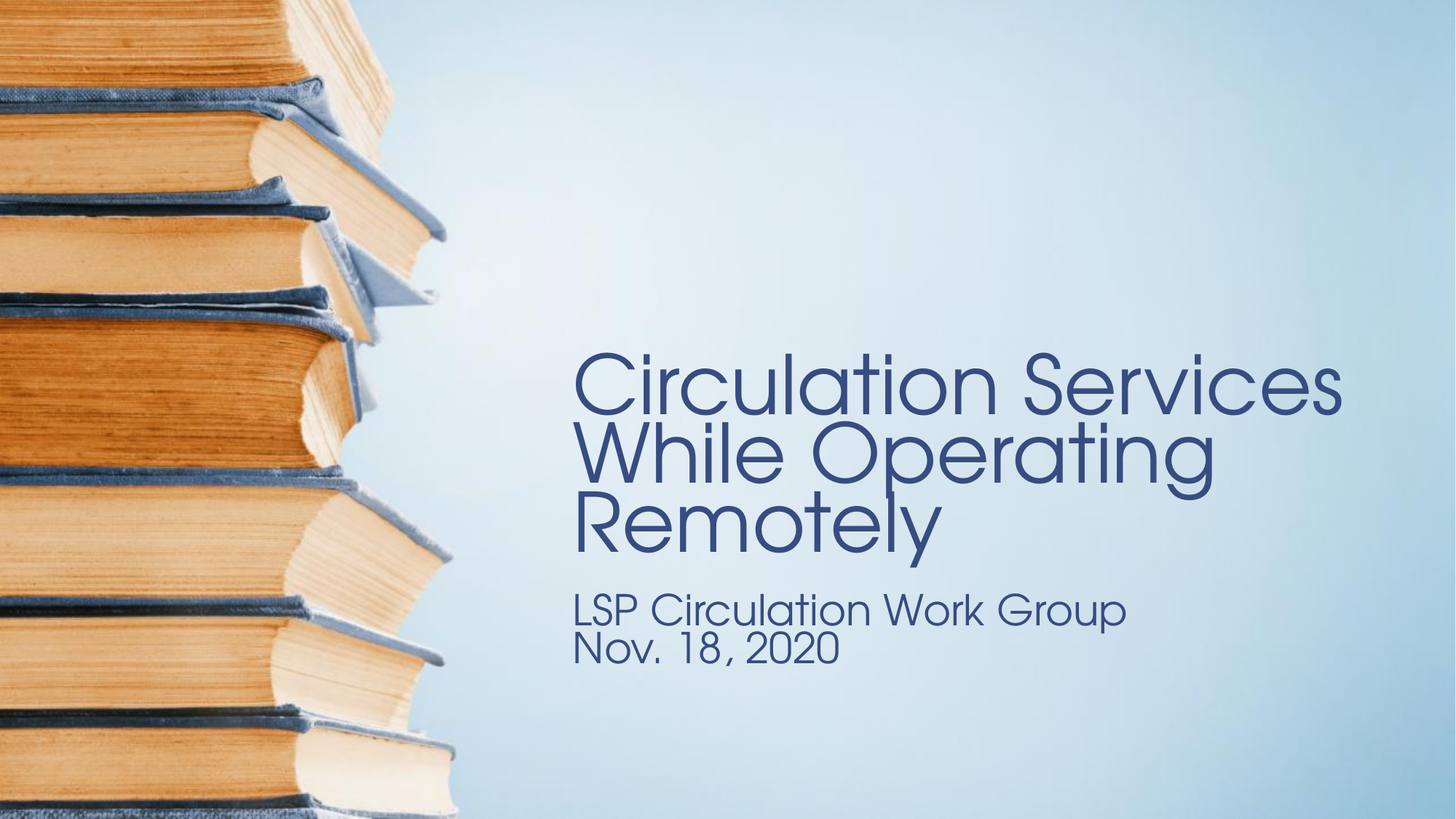

# Circulation Services While Operating Remotely
LSP Circulation Work Group
Nov. 18, 2020